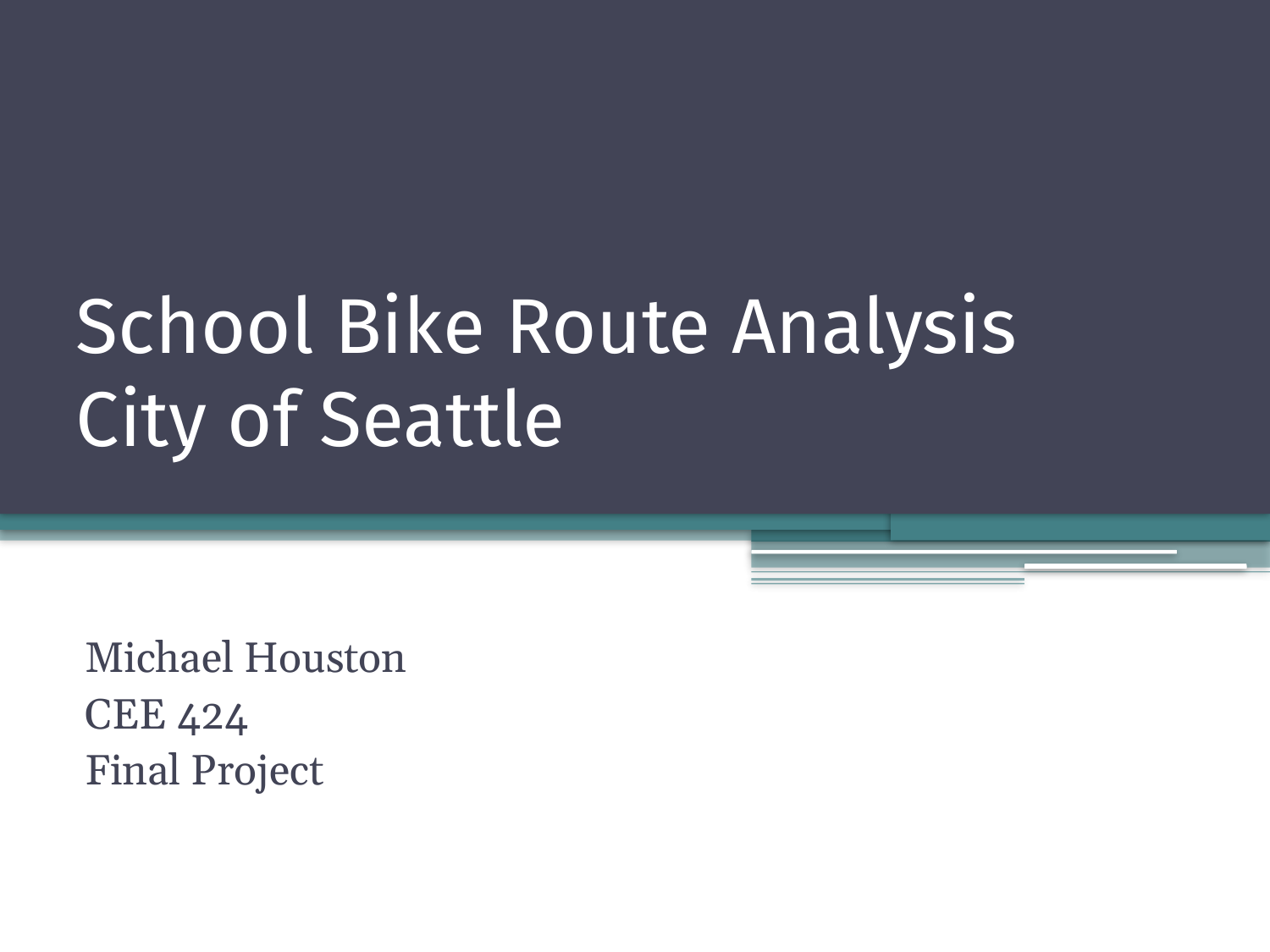

# School Bike Route Analysis City of Seattle
Michael Houston
CEE 424
Final Project